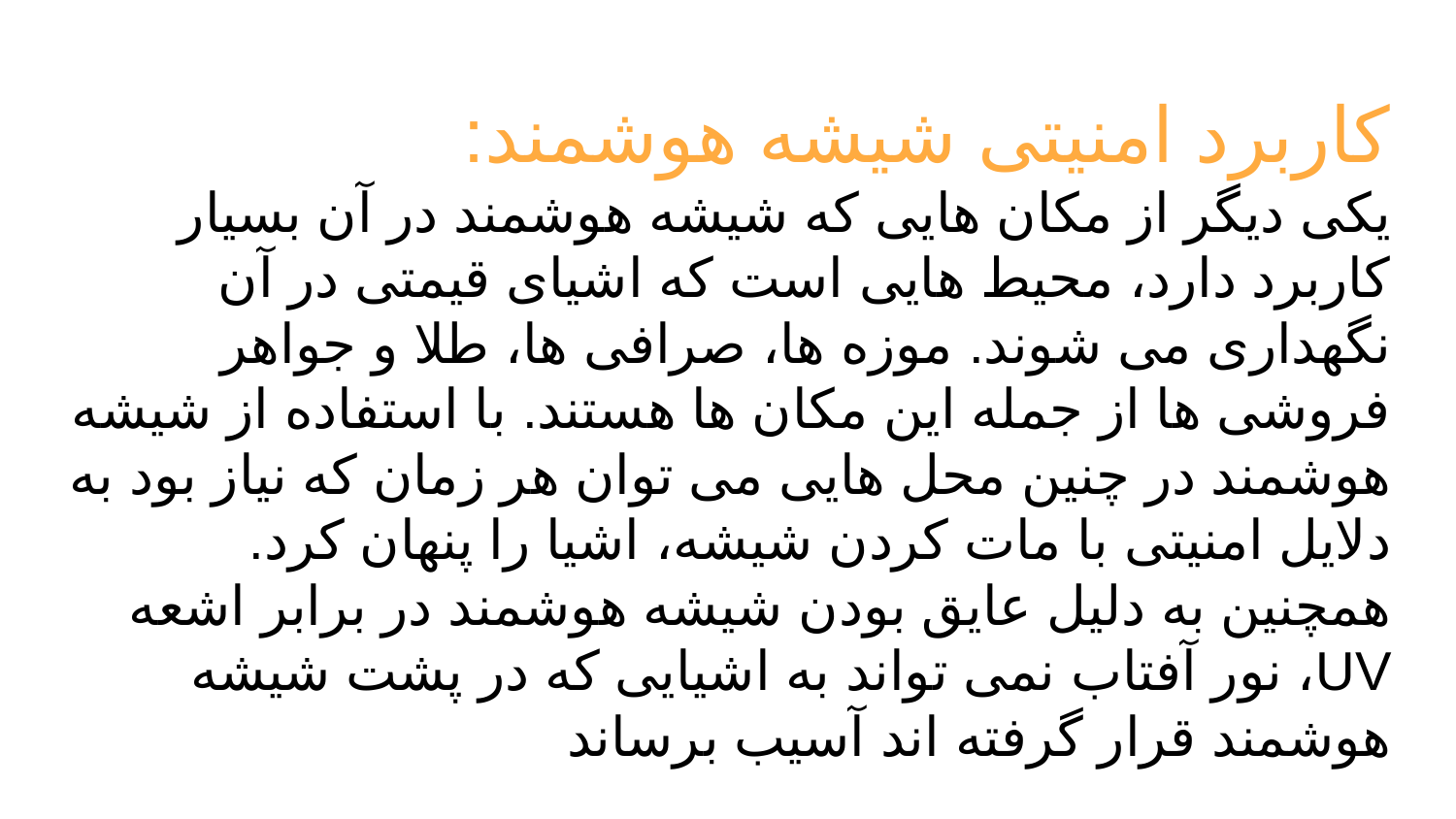

# کاربرد امنیتی شیشه هوشمند:
یکی دیگر از مکان هایی که شیشه هوشمند در آن بسیار کاربرد دارد، محیط هایی است که اشیای قیمتی در آن نگهداری می شوند. موزه ها، صرافی ها، طلا و جواهر فروشی ها از جمله این مکان ها هستند. با استفاده از شیشه هوشمند در چنین محل هایی می توان هر زمان که نیاز بود به دلایل امنیتی با مات کردن شیشه، اشیا را پنهان کرد. همچنین به دلیل عایق بودن شیشه هوشمند در برابر اشعه UV، نور آفتاب نمی تواند به اشیایی که در پشت شیشه هوشمند قرار گرفته اند آسیب برساند